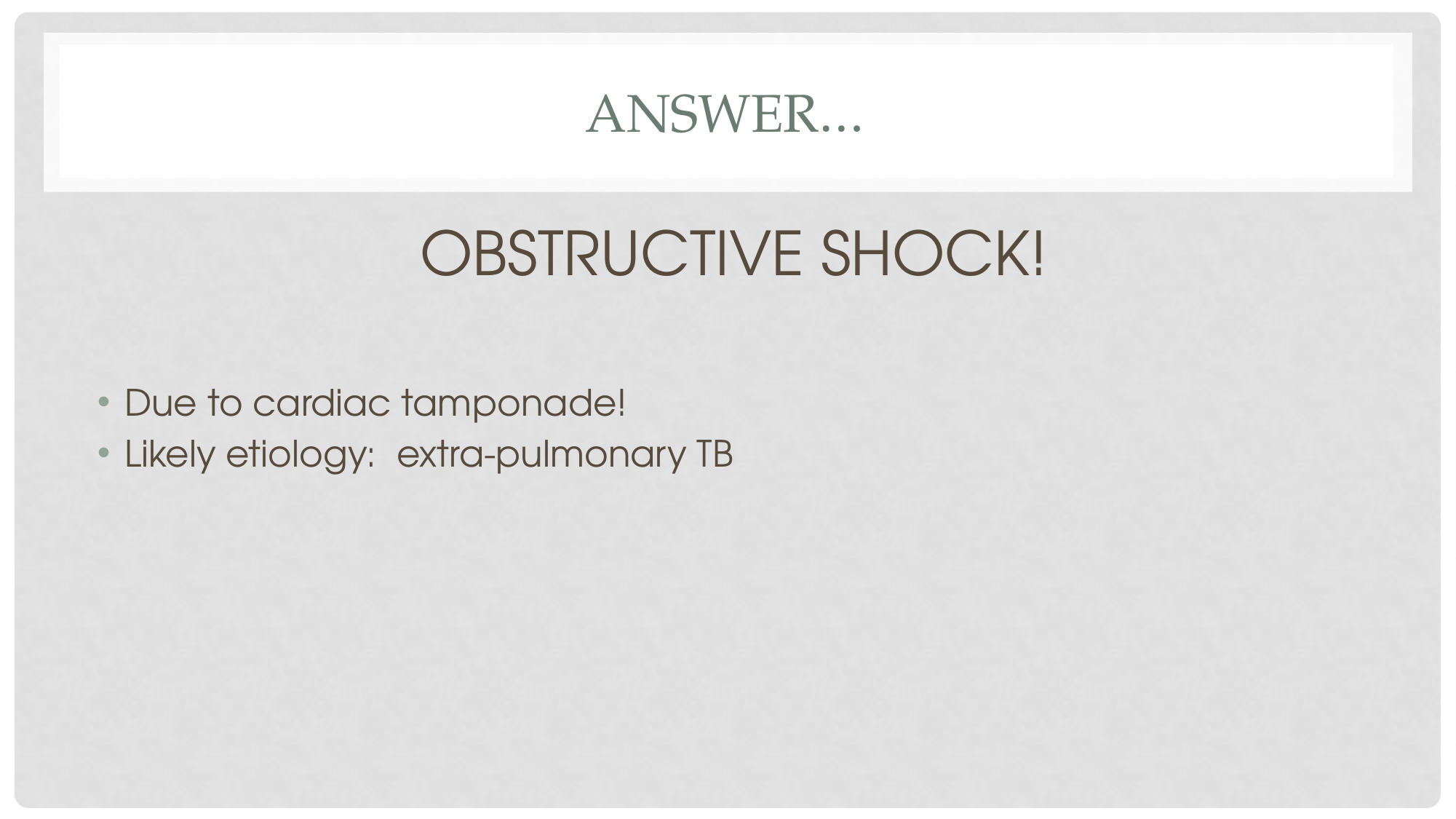

# Answer…
OBSTRUCTIVE SHOCK!

Due to cardiac tamponade!
Likely etiology:  extra-pulmonary TB